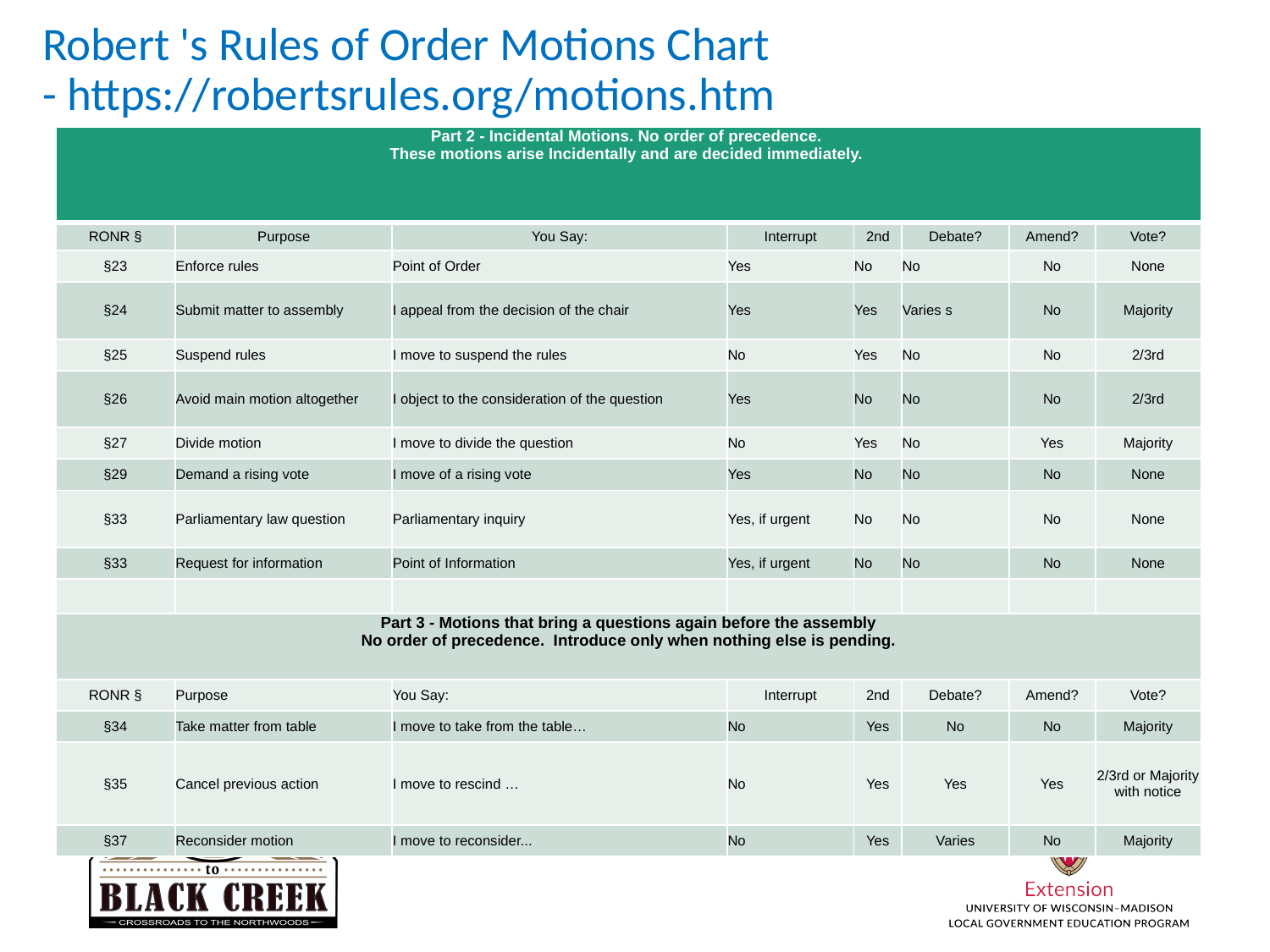

# Robert 's Rules of Order Motions Chart - https://robertsrules.org/motions.htm
| Part 2 - Incidental Motions. No order of precedence. These motions arise Incidentally and are decided immediately. |  |  |  |  |  |  |  |
| --- | --- | --- | --- | --- | --- | --- | --- |
| RONR § | Purpose | You Say: | Interrupt | 2nd | Debate? | Amend? | Vote? |
| §23 | Enforce rules | Point of Order | Yes | No | No | No | None |
| §24 | Submit matter to assembly | I appeal from the decision of the chair | Yes | Yes | Varies s | No | Majority |
| §25 | Suspend rules | I move to suspend the rules | No | Yes | No | No | 2/3rd |
| §26 | Avoid main motion altogether | I object to the consideration of the question | Yes | No | No | No | 2/3rd |
| §27 | Divide motion | I move to divide the question | No | Yes | No | Yes | Majority |
| §29 | Demand a rising vote | I move of a rising vote | Yes | No | No | No | None |
| §33 | Parliamentary law question | Parliamentary inquiry | Yes, if urgent | No | No | No | None |
| §33 | Request for information | Point of Information | Yes, if urgent | No | No | No | None |
|  |  |  |  |  |  |  |  |
| Part 3 - Motions that bring a questions again before the assembly No order of precedence. Introduce only when nothing else is pending. |  |  |  |  |  |  |  |
| RONR § | Purpose | You Say: | Interrupt | 2nd | Debate? | Amend? | Vote? |
| §34 | Take matter from table | I move to take from the table… | No | Yes | No | No | Majority |
| §35 | Cancel previous action | I move to rescind … | No | Yes | Yes | Yes | 2/3rd or Majority with notice |
| §37 | Reconsider motion | I move to reconsider... | No | Yes | Varies | No | Majority |